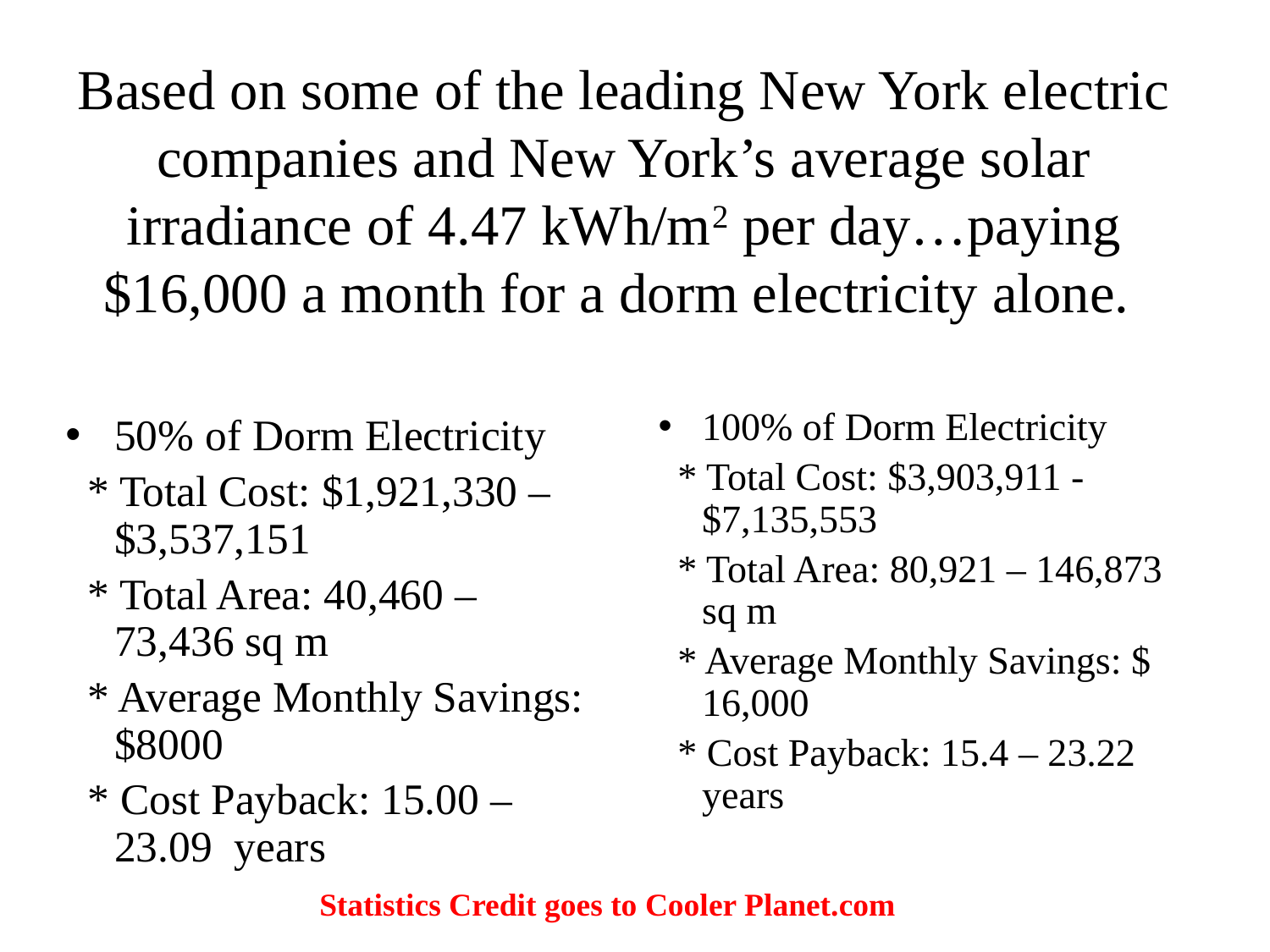

# Based on some of the leading New York electric companies and New York’s average solar irradiance of 4.47 kWh/m2 per day…paying $16,000 a month for a dorm electricity alone.

50% of Dorm Electricity
  * Total Cost: $1,921,330 – $3,537,151
  * Total Area: 40,460 – 73,436 sq m
  * Average Monthly Savings: $8000
  * Cost Payback: 15.00 – 23.09  years

100% of Dorm Electricity
  * Total Cost: $3,903,911 - $7,135,553
  * Total Area: 80,921 – 146,873 sq m
  * Average Monthly Savings: $ 16,000
  * Cost Payback: 15.4 – 23.22 years

Statistics Credit goes to Cooler Planet.com